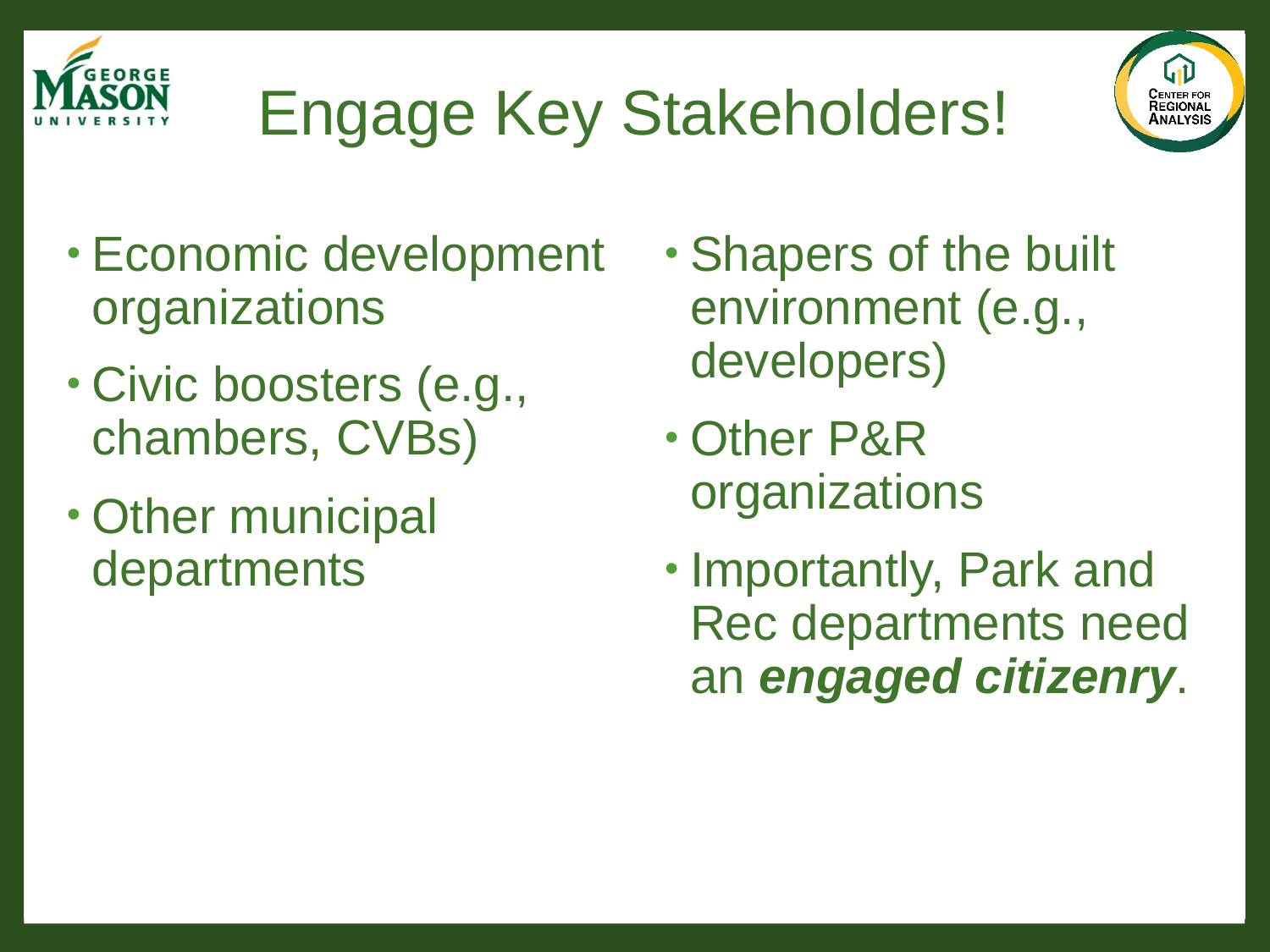

# Engage Key Stakeholders!
Economic development organizations
Civic boosters (e.g., chambers, CVBs)
Other municipal departments
Shapers of the built environment (e.g., developers)
Other P&R organizations
Importantly, Park and Rec departments need an engaged citizenry.